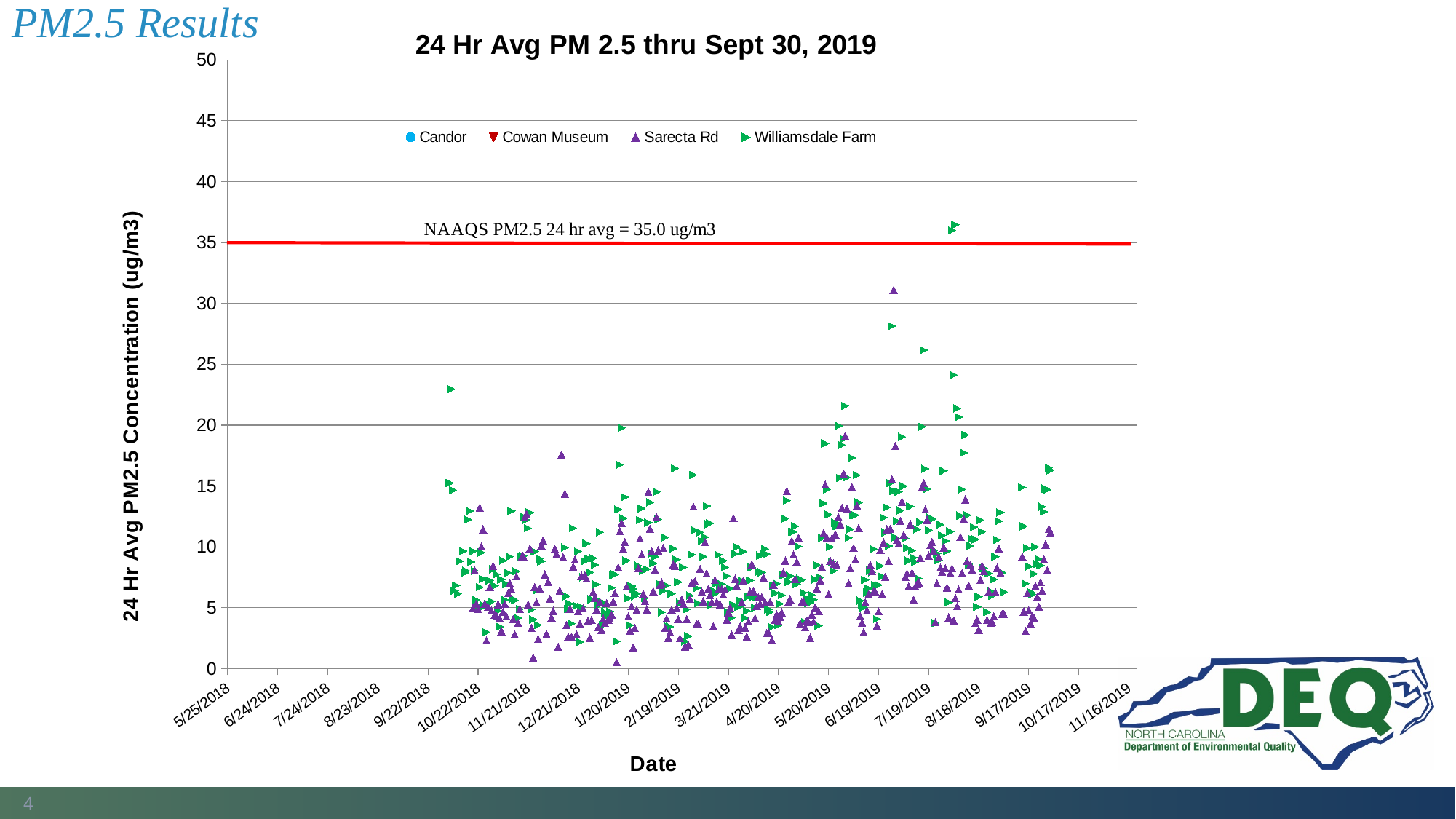

# PM2.5 Results

### Chart: 24 Hr Avg PM 2.5 thru Sept 30, 2019

| Category |  |  |  |  |
|---|---|---|---|---|
4